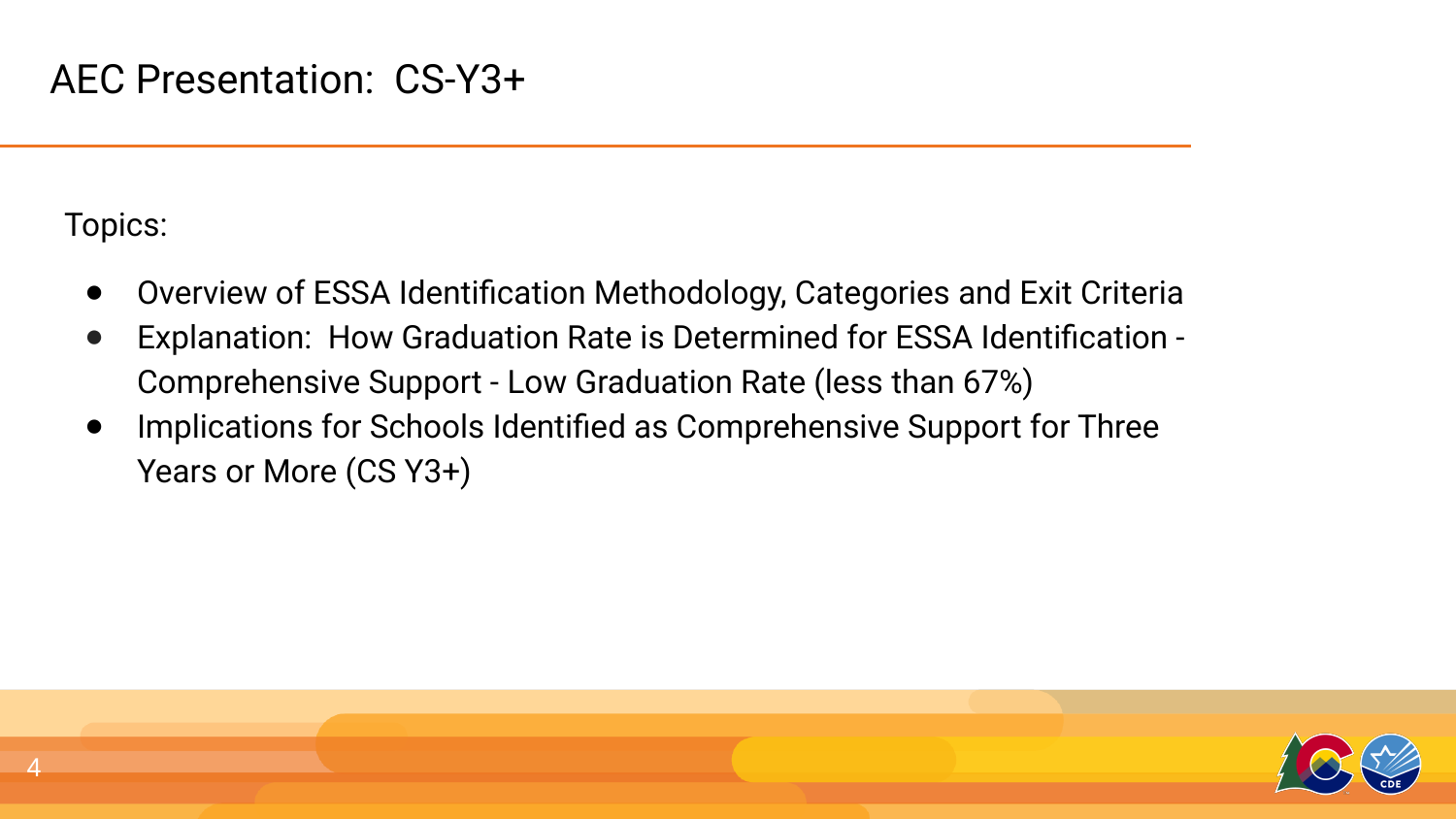

# AEC Presentation:  CS-Y3+
Topics:
Overview of ESSA Identification Methodology, Categories and Exit Criteria
Explanation:  How Graduation Rate is Determined for ESSA Identification - Comprehensive Support - Low Graduation Rate (less than 67%)
Implications for Schools Identified as Comprehensive Support for Three Years or More (CS Y3+)